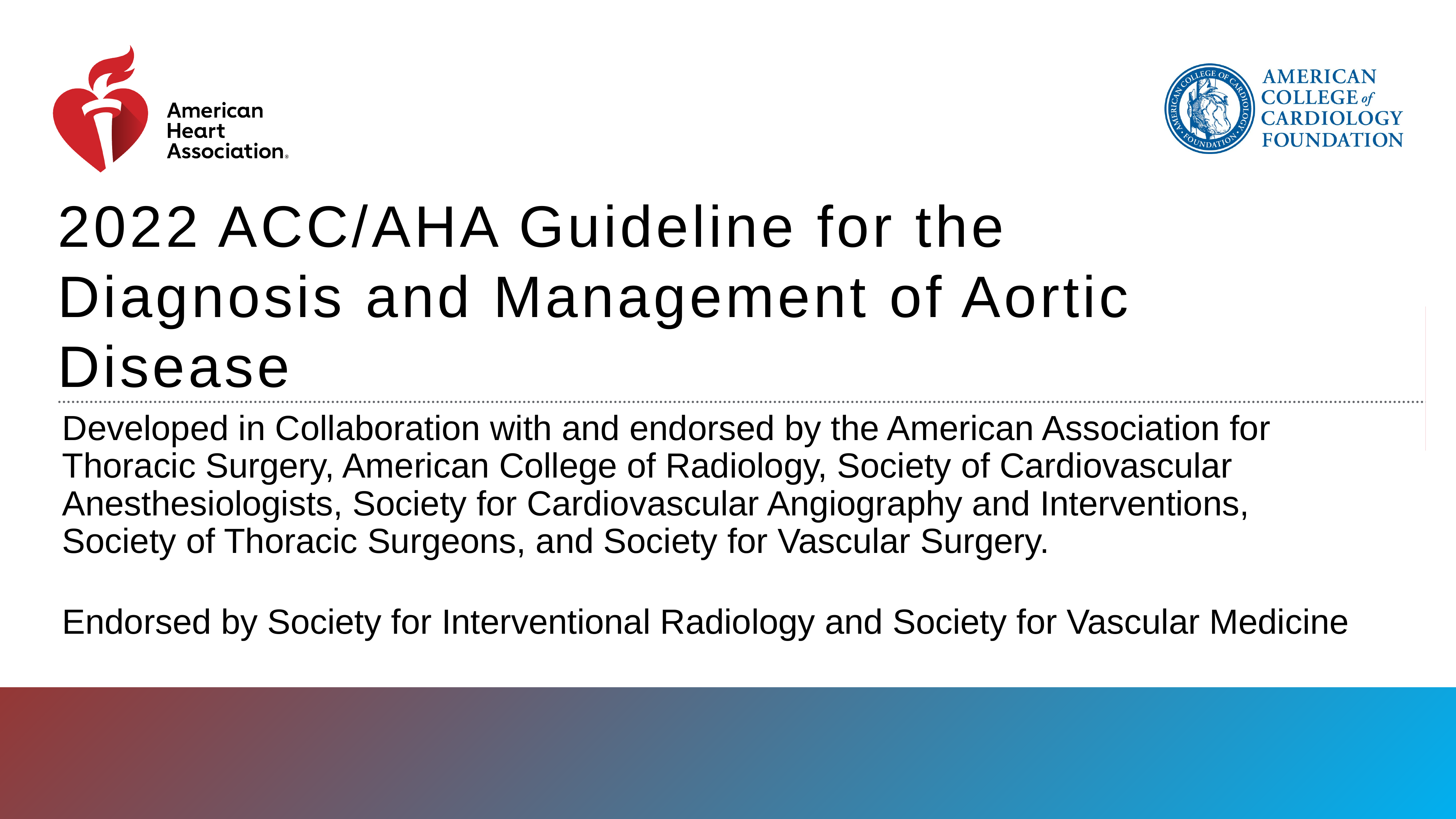

# 2022 ACC/AHA Guideline for the Diagnosis and Management of Aortic Disease
Developed in Collaboration with and endorsed by the American Association for Thoracic Surgery, American College of Radiology, Society of Cardiovascular Anesthesiologists, Society for Cardiovascular Angiography and Interventions, Society of Thoracic Surgeons, and Society for Vascular Surgery.
Endorsed by Society for Interventional Radiology and Society for Vascular Medicine